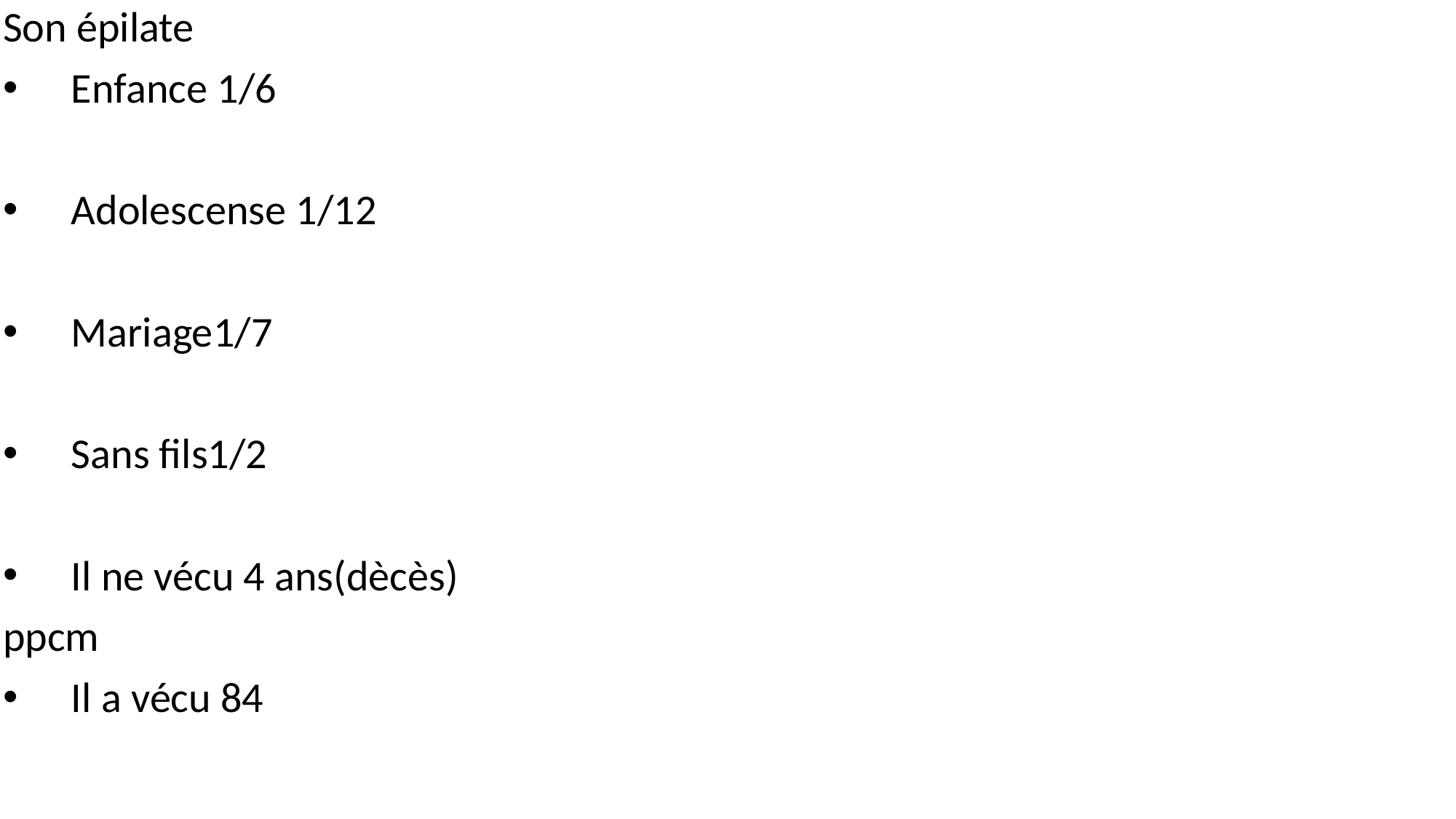

Son épilate
Enfance 1/6

Adolescense 1/12

Mariage1/7

Sans fils1/2

Il ne vécu 4 ans(dècès)
ppcm
Il a vécu 84